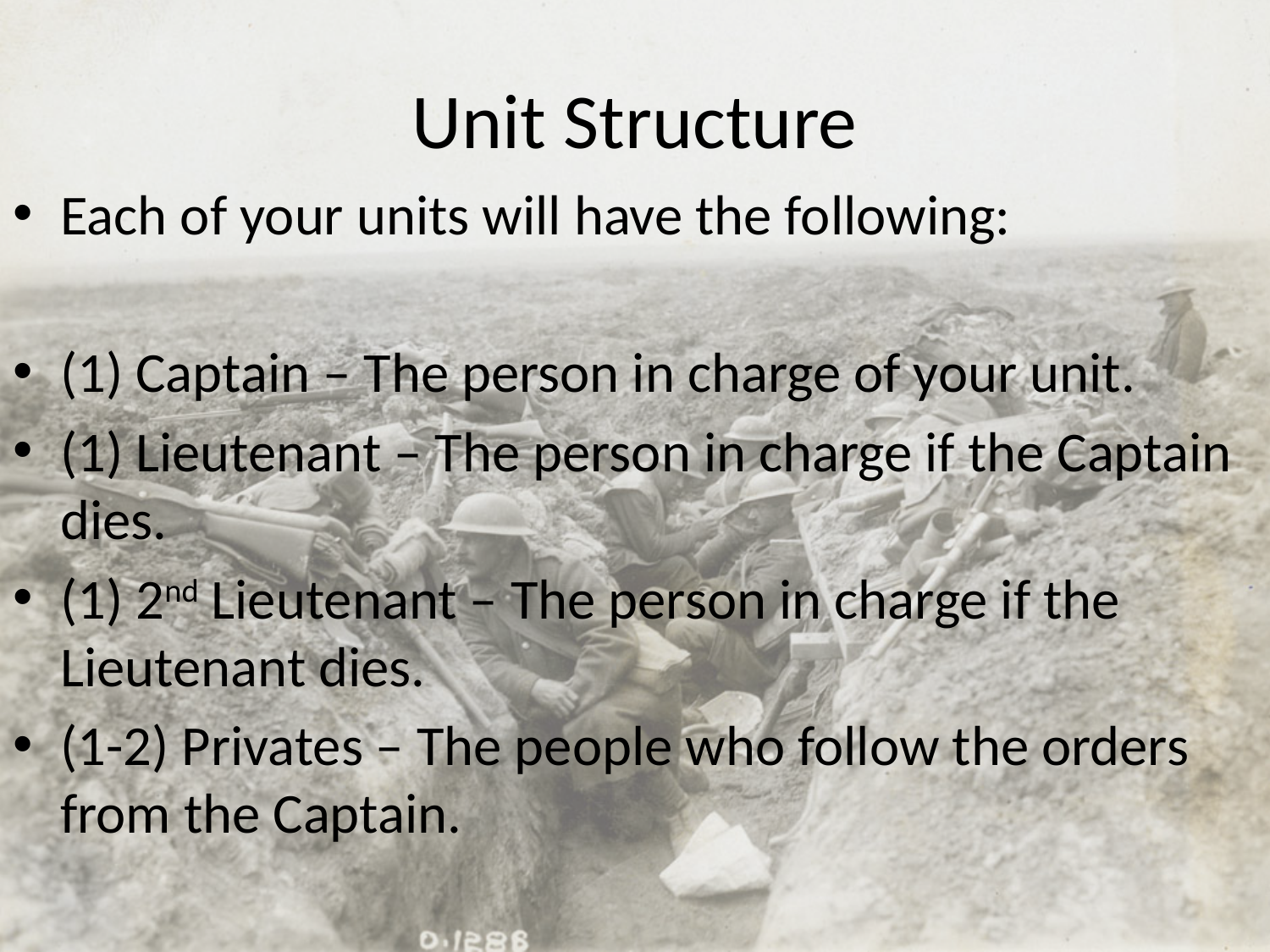

# Unit Structure
Each of your units will have the following:

(1) Captain – The person in charge of your unit.
(1) Lieutenant – The person in charge if the Captain dies.
(1) 2nd Lieutenant – The person in charge if the Lieutenant dies.
(1-2) Privates – The people who follow the orders from the Captain.